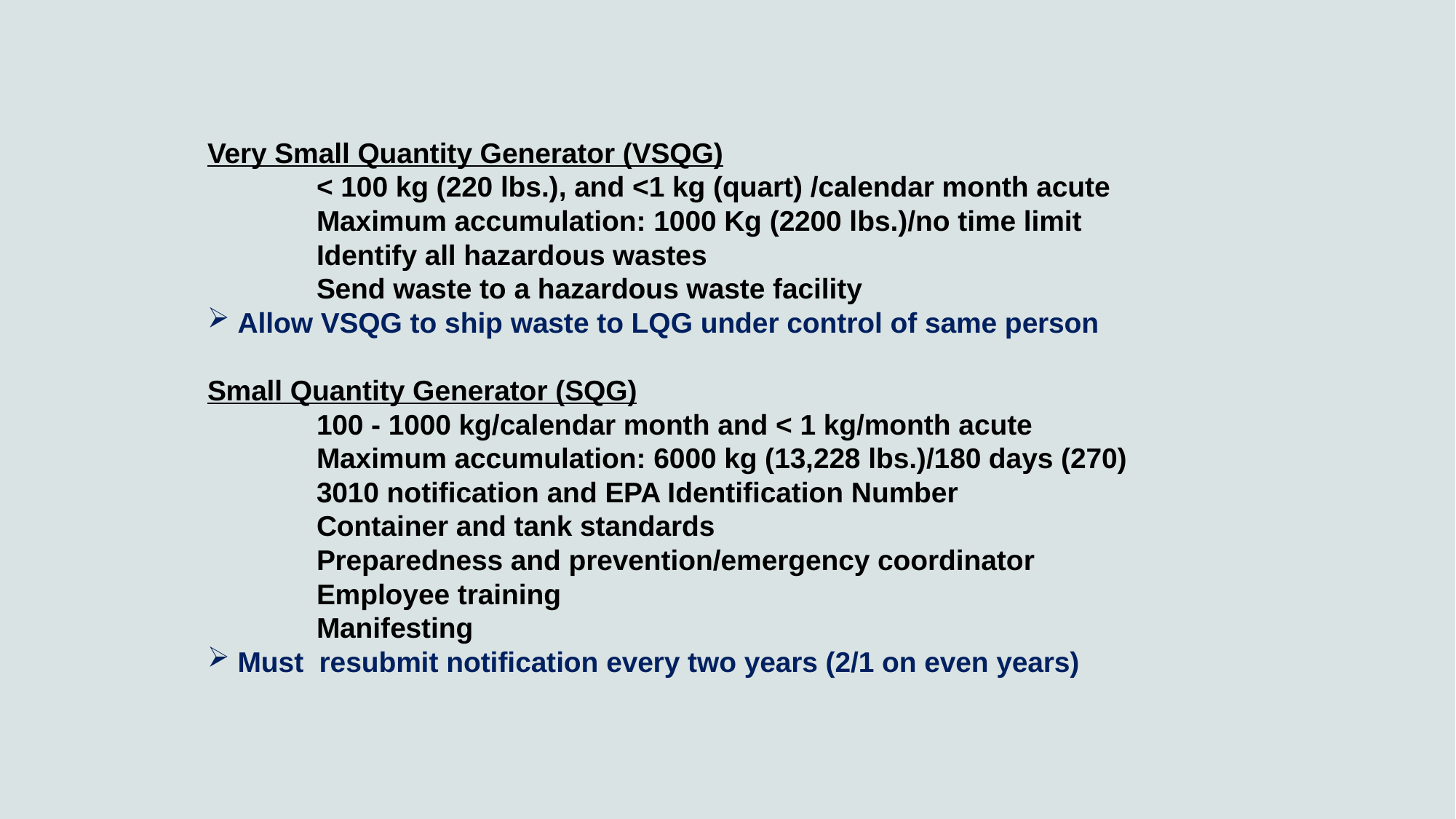

Very Small Quantity Generator (VSQG)
	< 100 kg (220 lbs.), and <1 kg (quart) /calendar month acute
	Maximum accumulation: 1000 Kg (2200 lbs.)/no time limit
	Identify all hazardous wastes
	Send waste to a hazardous waste facility
 Allow VSQG to ship waste to LQG under control of same person

Small Quantity Generator (SQG)
	100 - 1000 kg/calendar month and < 1 kg/month acute
	Maximum accumulation: 6000 kg (13,228 lbs.)/180 days (270)
	3010 notification and EPA Identification Number
	Container and tank standards
	Preparedness and prevention/emergency coordinator
	Employee training
	Manifesting
 Must  resubmit notification every two years (2/1 on even years)